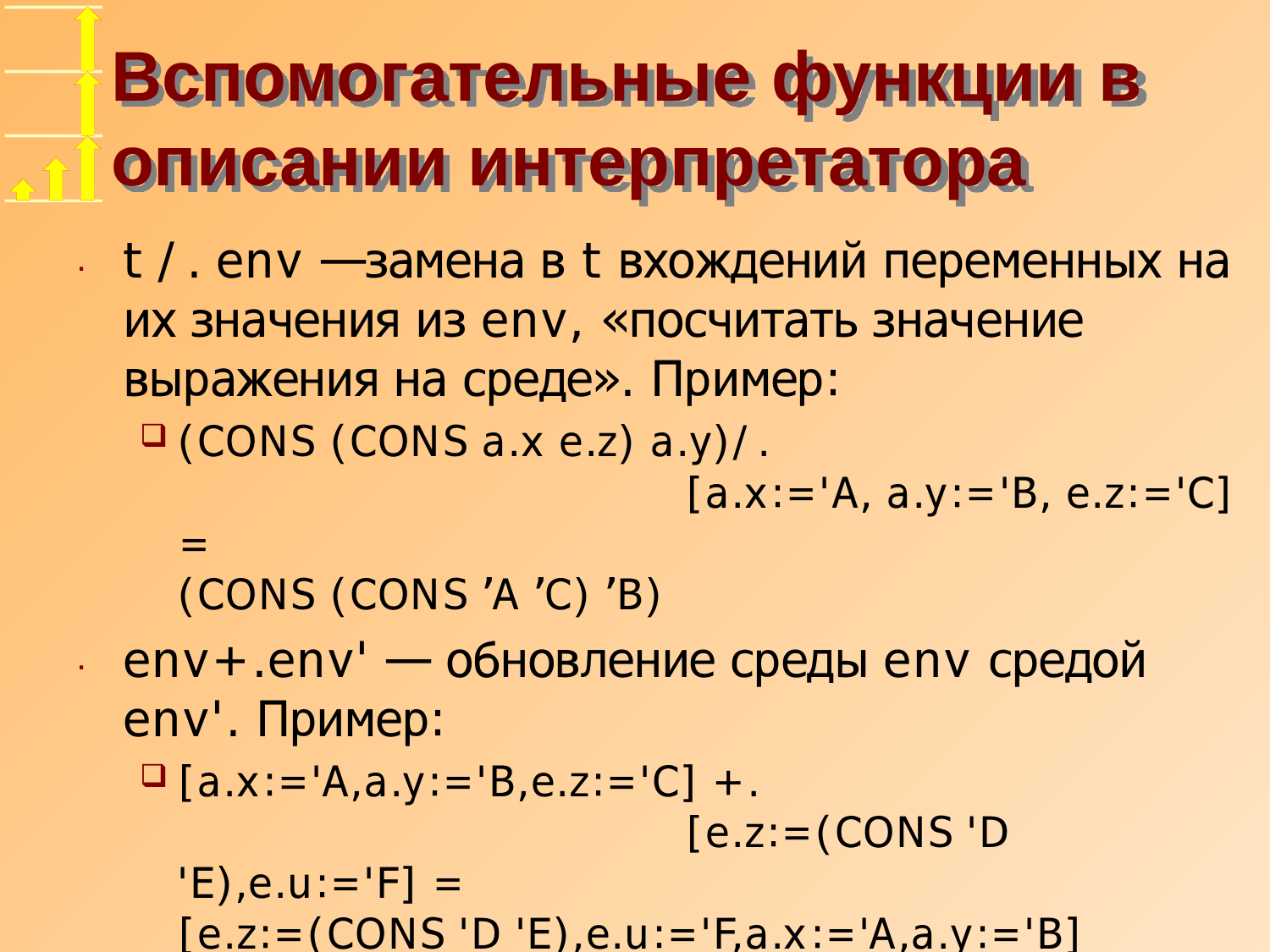

# Вспомогательные функции в описании интерпретатора
t /. env —замена в t вхождений переменных на их значения из env, «посчитать значение выражения на среде». Пример:
(CONS (CONS a.x e.z) a.y)/.
				[a.x:='A, a.y:='B, e.z:='C] =
(CONS (CONS ’A ’C) ’B)
env+.env' — обновление среды env средой env'. Пример:
[a.x:='A,a.y:='B,e.z:='C] +.
				[e.z:=(CONS 'D 'E),e.u:='F] =
[e.z:=(CONS 'D 'E),e.u:='F,a.x:='A,a.y:='B]